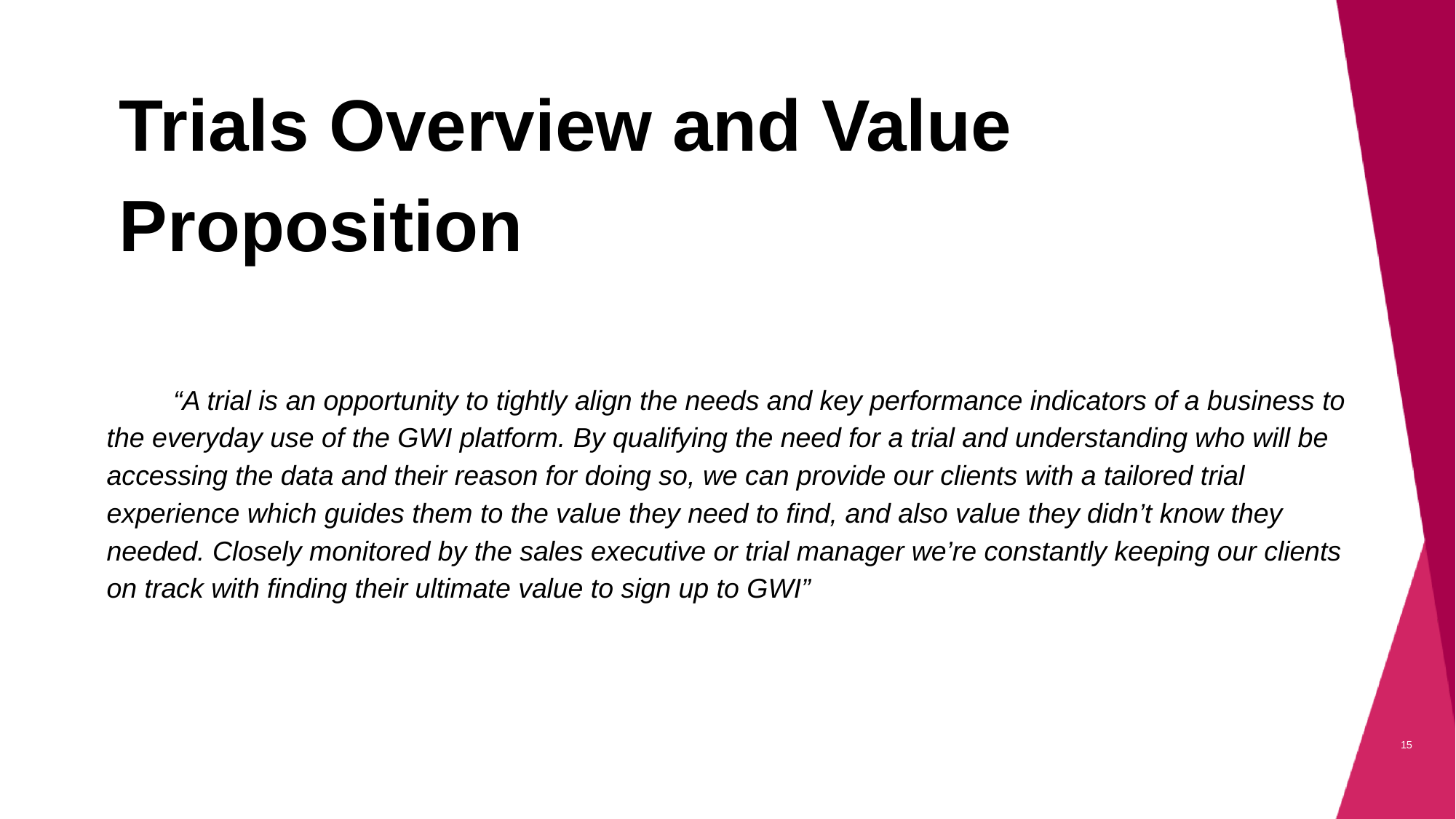

Trials Overview and Value Proposition
“A trial is an opportunity to tightly align the needs and key performance indicators of a business to the every“A trial is an opportunity to tightly align the needs and key performance indicators of a business to the everyday use of the GWI platform. By qualifying the need for a trial and understanding who will be accessing the data and their reason for doing so, we can provide our clients with a tailored trial experience which guides them to the value they need to find, and also value they didn’t know they needed. Closely monitored by the sales executive or trial manager we’re constantly keeping our clients on track with finding their ultimate value to sign up to GWI”
h finding their ultimate value to sign up to GWI”
15